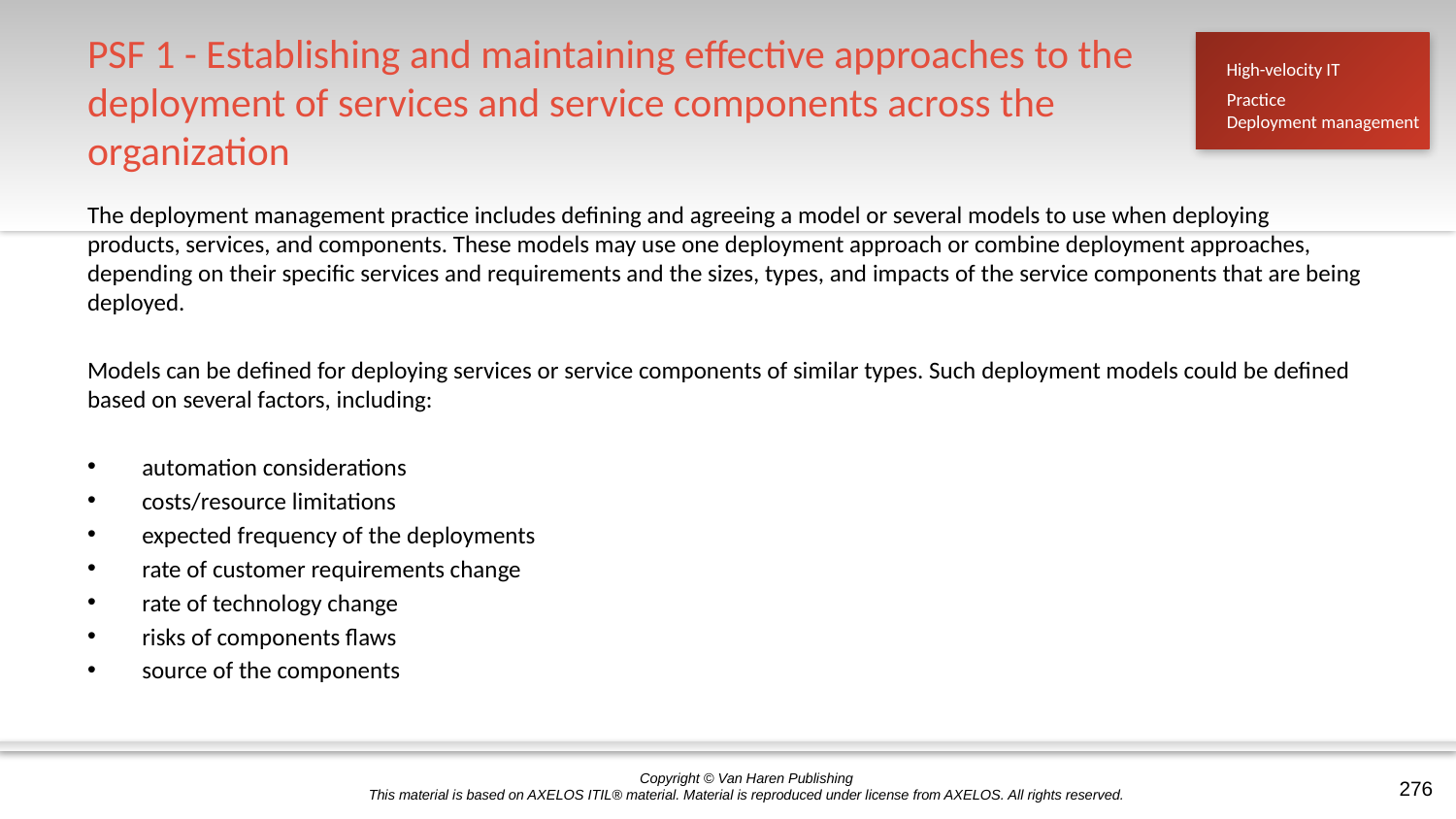

# PSF 1 - Establishing and maintaining effective approaches to the deployment of services and service components across the organization
High-velocity IT
Practice
Deployment management
The deployment management practice includes defining and agreeing a model or several models to use when deploying products, services, and components. These models may use one deployment approach or combine deployment approaches, depending on their specific services and requirements and the sizes, types, and impacts of the service components that are being deployed.

Models can be defined for deploying services or service components of similar types. Such deployment models could be defined based on several factors, including:

automation considerations
costs/resource limitations
expected frequency of the deployments
rate of customer requirements change
rate of technology change
risks of components flaws
source of the components